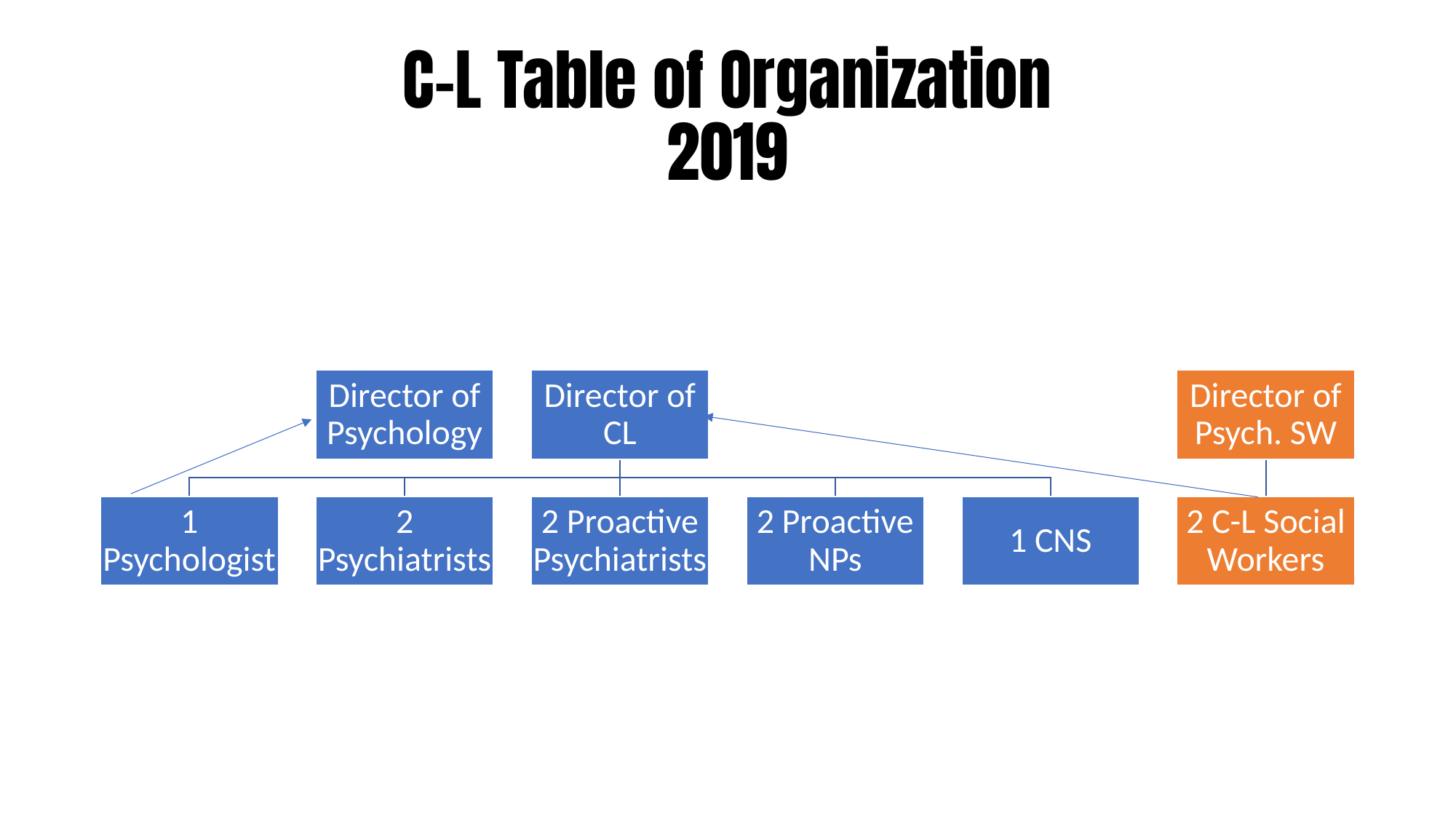

# C-L Table of Organization 2019
Director of Psychology
Director of CL
1 Psychologist
2 Psychiatrists
2 Proactive Psychiatrists
2 Proactive NPs
1 CNS
Director of Psych. SW
2 C-L Social Workers